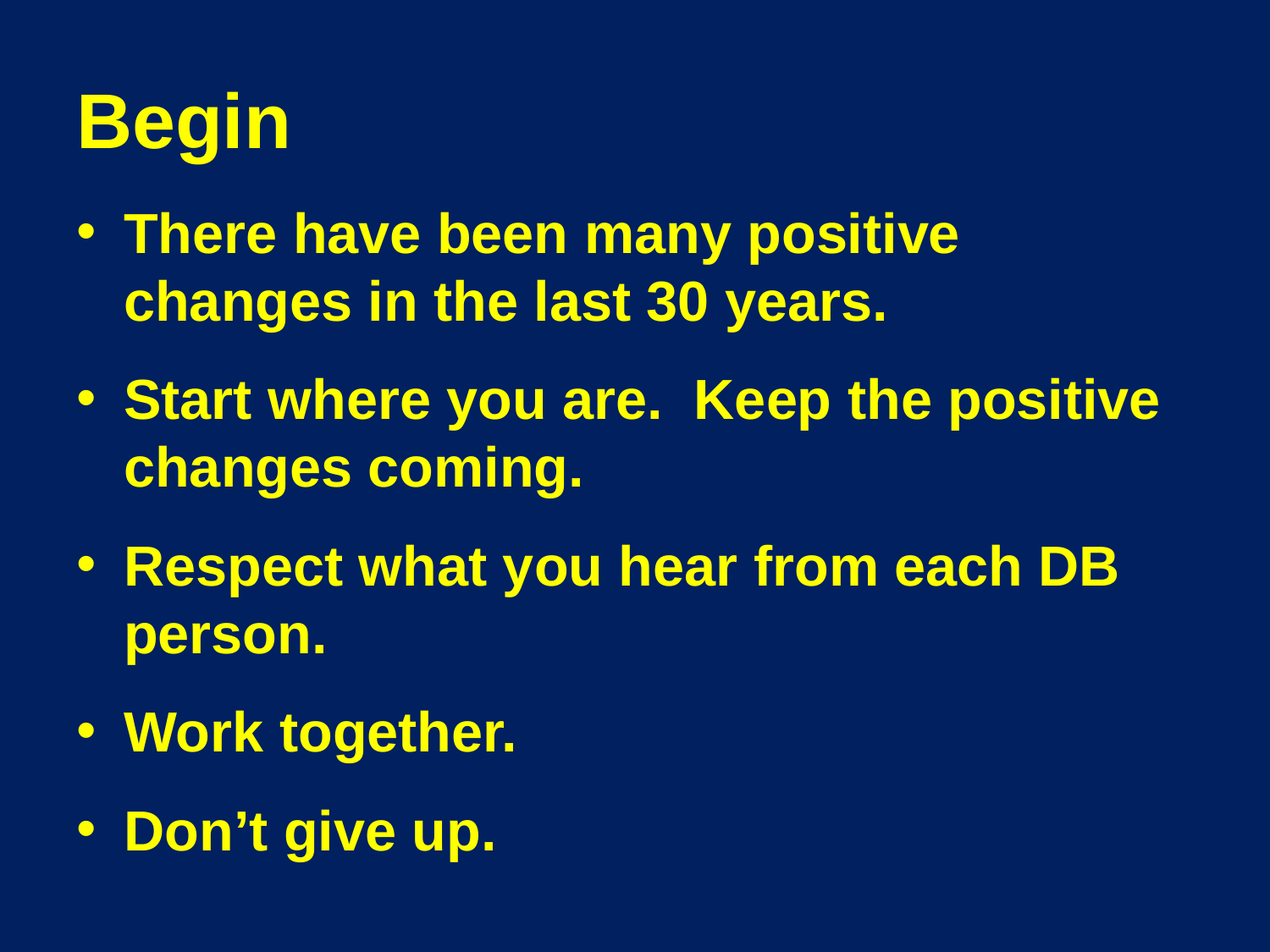

# Begin
There have been many positive changes in the last 30 years.

Start where you are.  Keep the positive changes coming.

Respect what you hear from each DB person.

Work together.

Don’t give up.